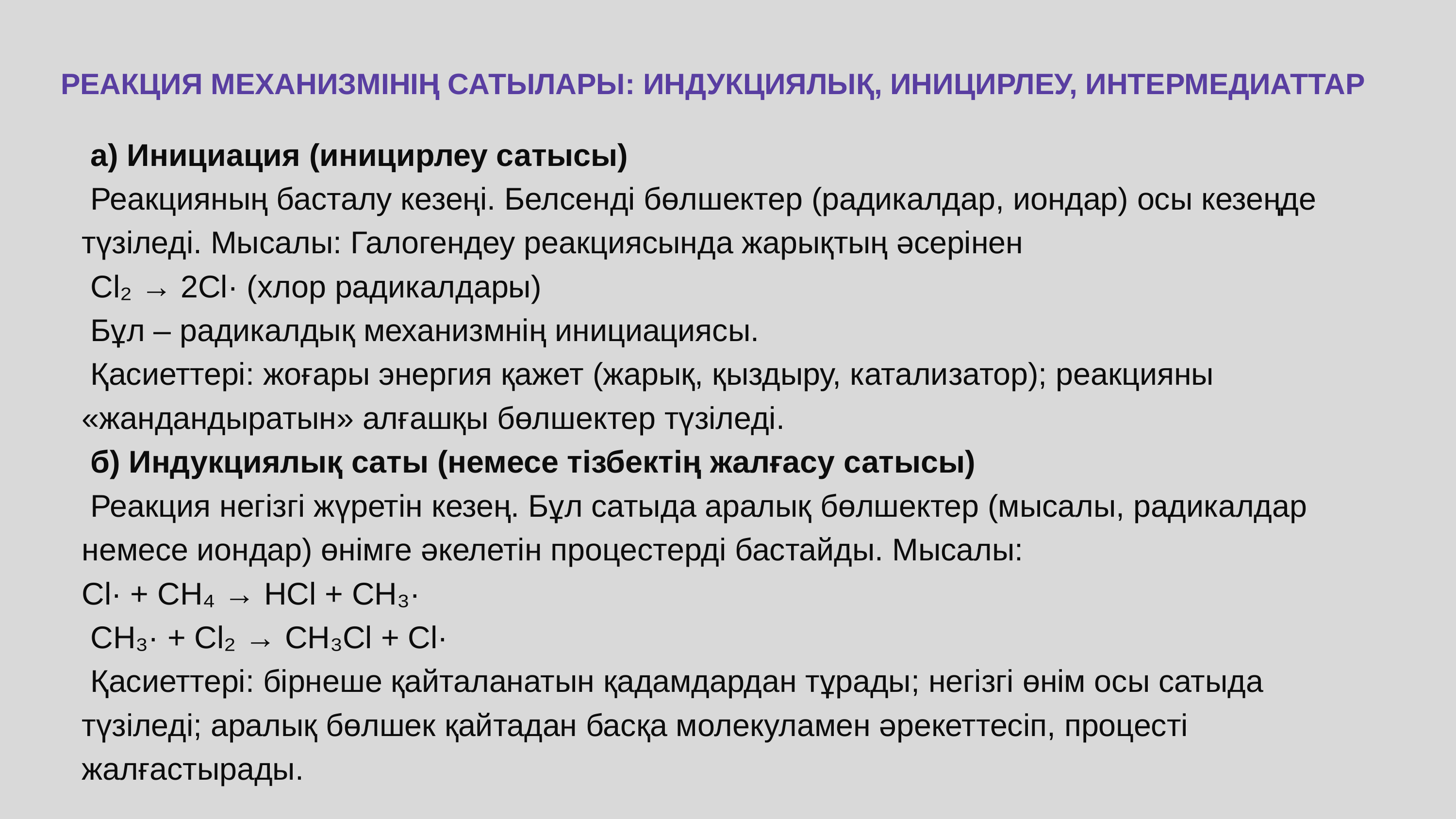

РЕАКЦИЯ МЕХАНИЗМІНІҢ САТЫЛАРЫ: ИНДУКЦИЯЛЫҚ, ИНИЦИРЛЕУ, ИНТЕРМЕДИАТТАР
 а) Инициация (иницирлеу сатысы)
 Реакцияның басталу кезеңі. Белсенді бөлшектер (радикалдар, иондар) осы кезеңде түзіледі. Мысалы: Галогендеу реакциясында жарықтың әсерінен
 Cl₂ → 2Cl· (хлор радикалдары)
 Бұл – радикалдық механизмнің инициациясы.
 Қасиеттері: жоғары энергия қажет (жарық, қыздыру, катализатор); реакцияны «жандандыратын» алғашқы бөлшектер түзіледі.
 б) Индукциялық саты (немесе тізбектің жалғасу сатысы)
 Реакция негізгі жүретін кезең. Бұл сатыда аралық бөлшектер (мысалы, радикалдар немесе иондар) өнімге әкелетін процестерді бастайды. Мысалы:
Cl· + CH₄ → HCl + CH₃·
 CH₃· + Cl₂ → CH₃Cl + Cl·
 Қасиеттері: бірнеше қайталанатын қадамдардан тұрады; негізгі өнім осы сатыда түзіледі; аралық бөлшек қайтадан басқа молекуламен әрекеттесіп, процесті жалғастырады.